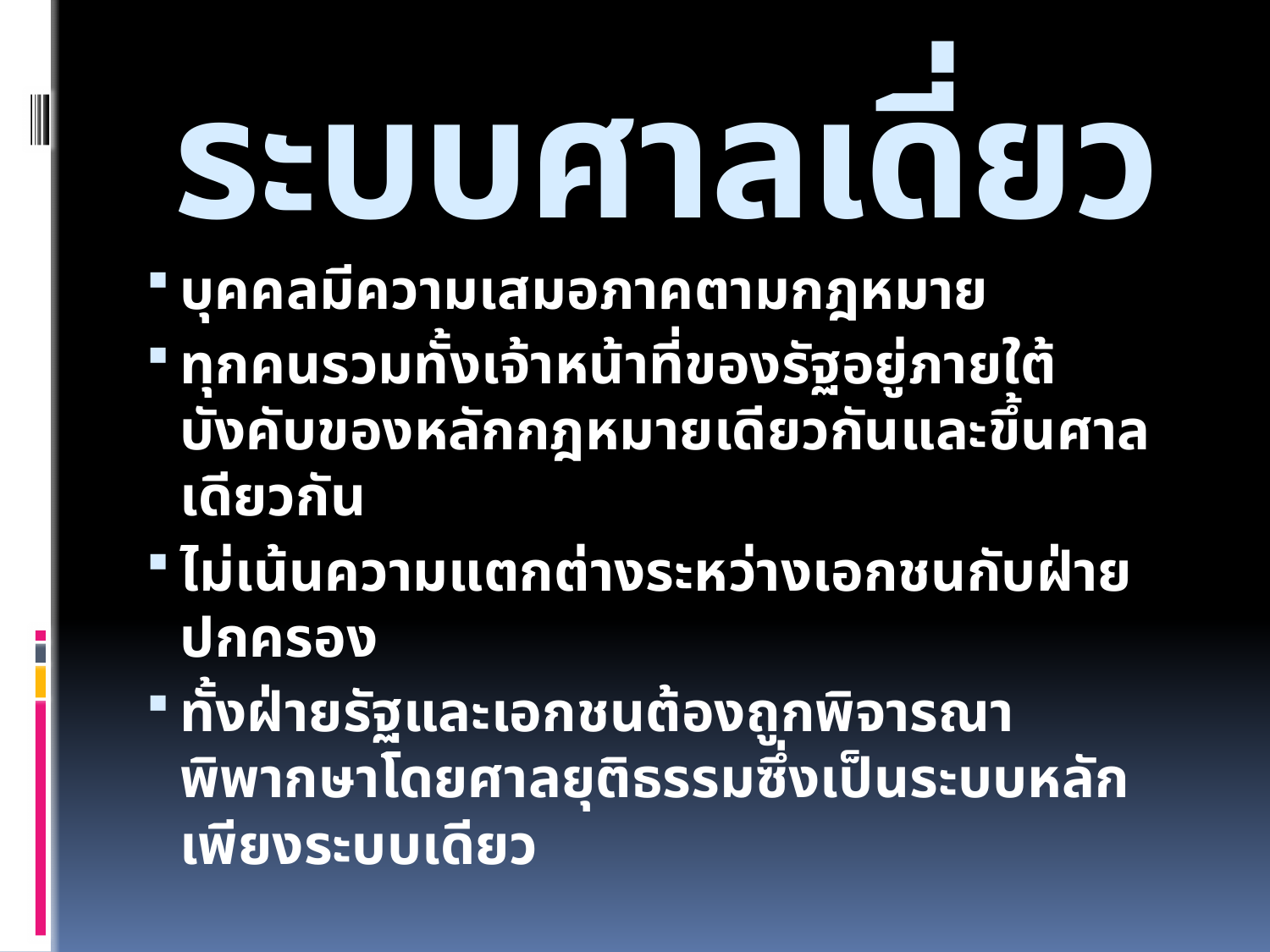

# ระบบศาลเดี่ยว
บุคคลมีความเสมอภาคตามกฎหมาย
ทุกคนรวมทั้งเจ้าหน้าที่ของรัฐอยู่ภายใต้บังคับของหลักกฎหมายเดียวกันและขึ้นศาลเดียวกัน
ไม่เน้นความแตกต่างระหว่างเอกชนกับฝ่ายปกครอง
ทั้งฝ่ายรัฐและเอกชนต้องถูกพิจารณาพิพากษาโดยศาลยุติธรรมซึ่งเป็นระบบหลักเพียงระบบเดียว